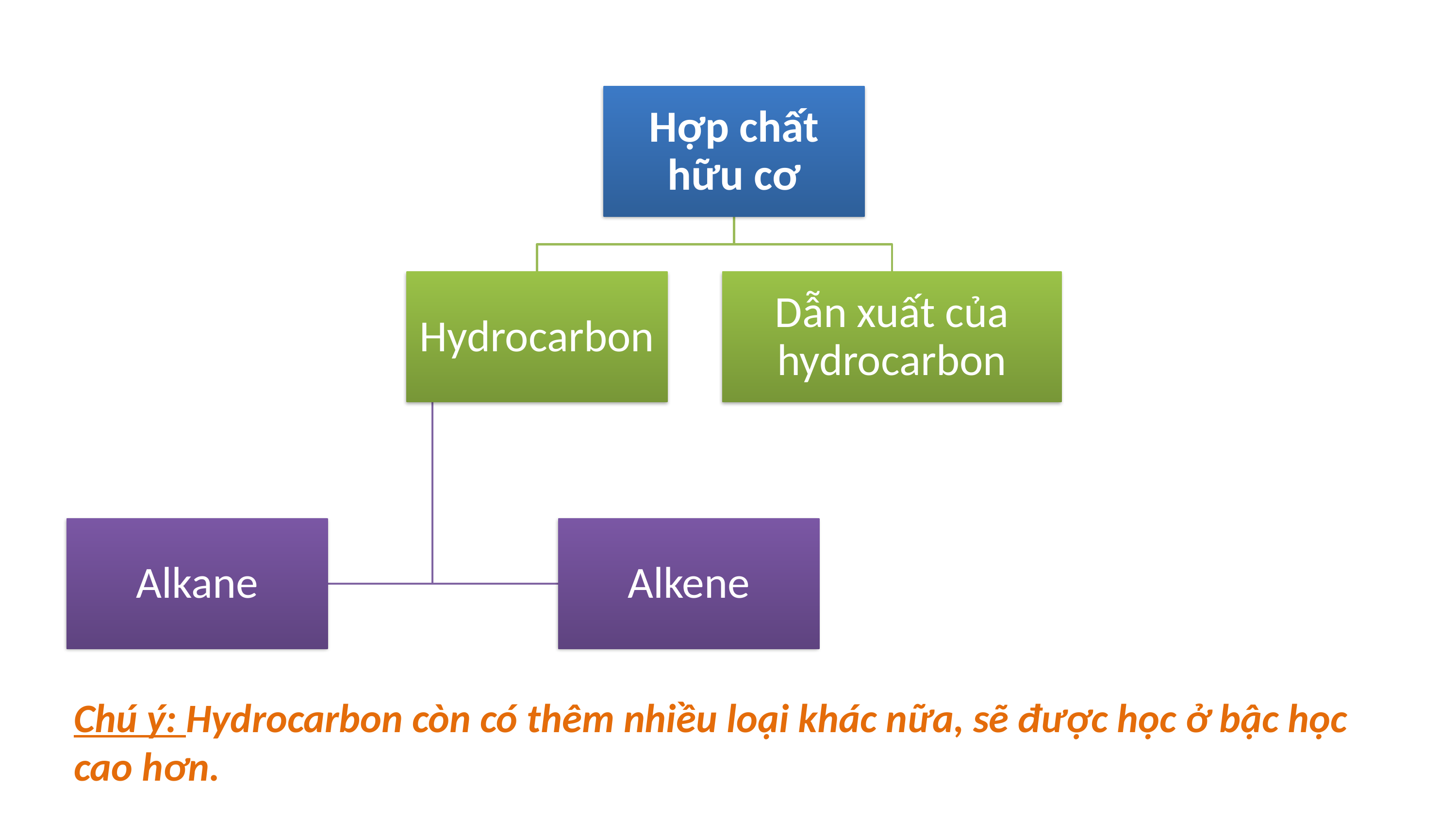

Hợp chất hữu cơ
Hydrocarbon
Alkane
Alkene
Dẫn xuất của hydrocarbon
Chú ý: Hydrocarbon còn có thêm nhiều loại khác nữa, sẽ được học ở bậc học cao hơn.